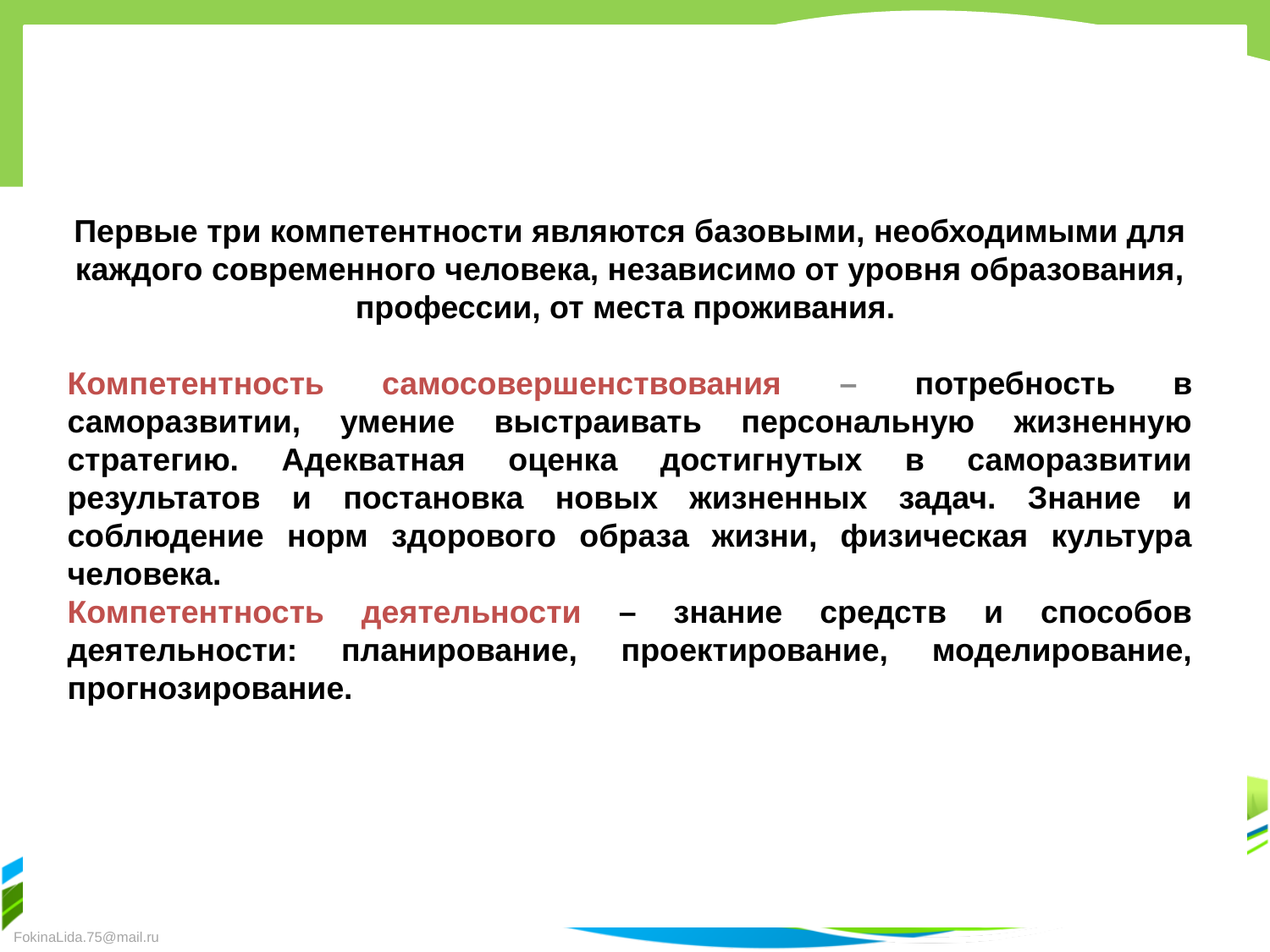

Первые три компетентности являются базовыми, необходимыми для каждого современного человека, независимо от уровня образования, профессии, от места проживания.

Компетентность самосовершенствования – потребность в саморазвитии, умение выстраивать персональную жизненную стратегию. Адекватная оценка достигнутых в саморазвитии результатов и постановка новых жизненных задач. Знание и соблюдение норм здорового образа жизни, физическая культура человека.
Компетентность деятельности – знание средств и способов деятельности: планирование, проектирование, моделирование, прогнозирование.